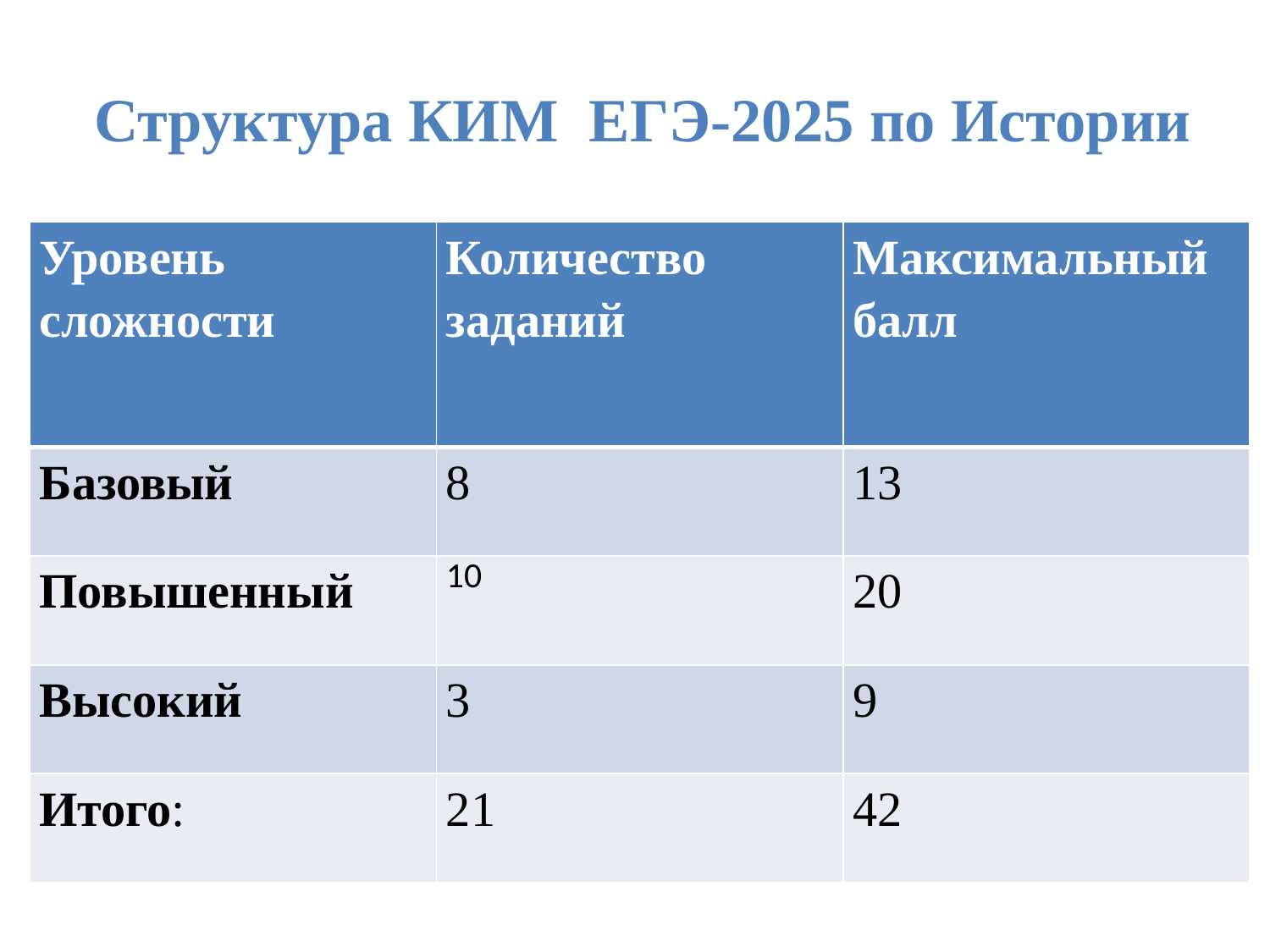

# Структура КИМ  ЕГЭ-2025 по Истории
| Уровень сложности | Количество заданий | Максимальный балл |
| --- | --- | --- |
| Базовый | 8 | 13 |
| Повышенный | 10 | 20 |
| Высокий | 3 | 9 |
| Итого: | 21 | 42 |